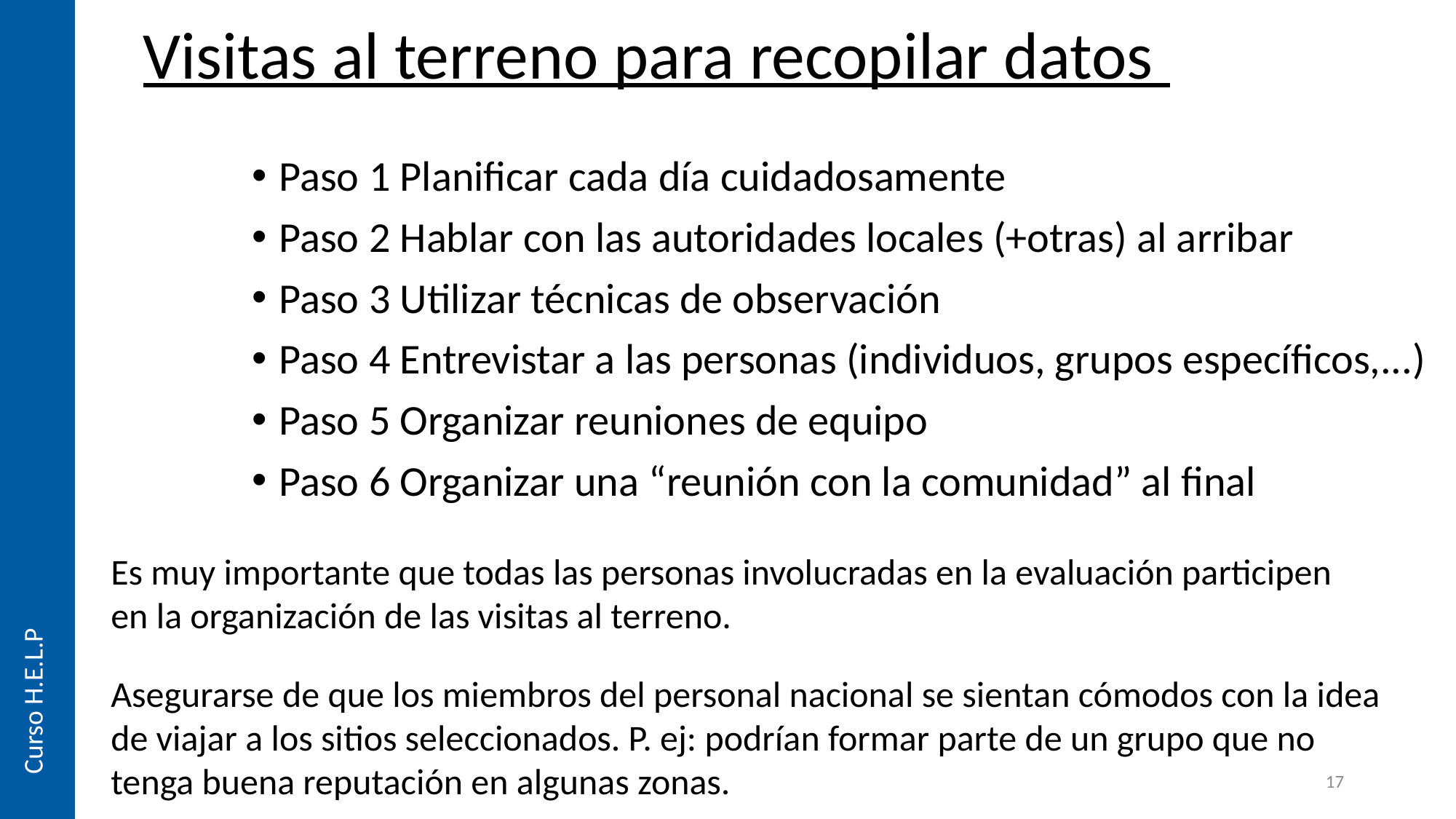

Visitas al terreno para recopilar datos
Paso 1 Planificar cada día cuidadosamente
Paso 2 Hablar con las autoridades locales (+otras) al arribar
Paso 3 Utilizar técnicas de observación
Paso 4 Entrevistar a las personas (individuos, grupos específicos,...)
Paso 5 Organizar reuniones de equipo
Paso 6 Organizar una “reunión con la comunidad” al final

Es muy importante que todas las personas involucradas en la evaluación participen en la organización de las visitas al terreno.
Curso H.E.L.P
Asegurarse de que los miembros del personal nacional se sientan cómodos con la idea de viajar a los sitios seleccionados. P. ej: podrían formar parte de un grupo que no tenga buena reputación en algunas zonas.

17